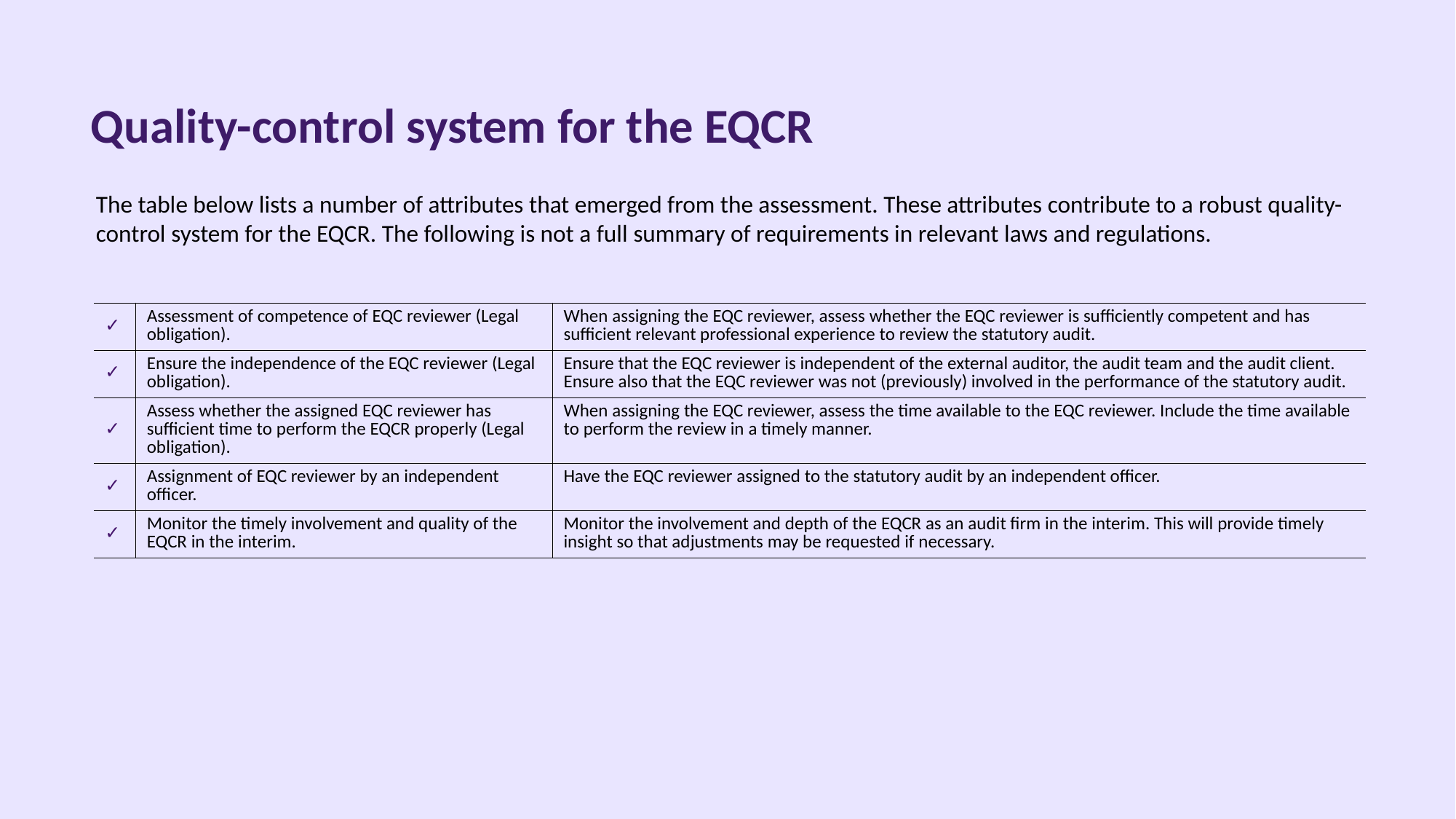

# Quality-control system for the EQCR
The table below lists a number of attributes that emerged from the assessment. These attributes contribute to a robust quality-control system for the EQCR. The following is not a full summary of requirements in relevant laws and regulations.
| ✓ | Assessment of competence of EQC reviewer (Legal obligation). | When assigning the EQC reviewer, assess whether the EQC reviewer is sufficiently competent and has sufficient relevant professional experience to review the statutory audit. |
| --- | --- | --- |
| ✓ | Ensure the independence of the EQC reviewer (Legal obligation). | Ensure that the EQC reviewer is independent of the external auditor, the audit team and the audit client. Ensure also that the EQC reviewer was not (previously) involved in the performance of the statutory audit. |
| ✓ | Assess whether the assigned EQC reviewer has sufficient time to perform the EQCR properly (Legal obligation). | When assigning the EQC reviewer, assess the time available to the EQC reviewer. Include the time available to perform the review in a timely manner. |
| ✓ | Assignment of EQC reviewer by an independent officer. | Have the EQC reviewer assigned to the statutory audit by an independent officer. |
| ✓ | Monitor the timely involvement and quality of the EQCR in the interim. | Monitor the involvement and depth of the EQCR as an audit firm in the interim. This will provide timely insight so that adjustments may be requested if necessary. |